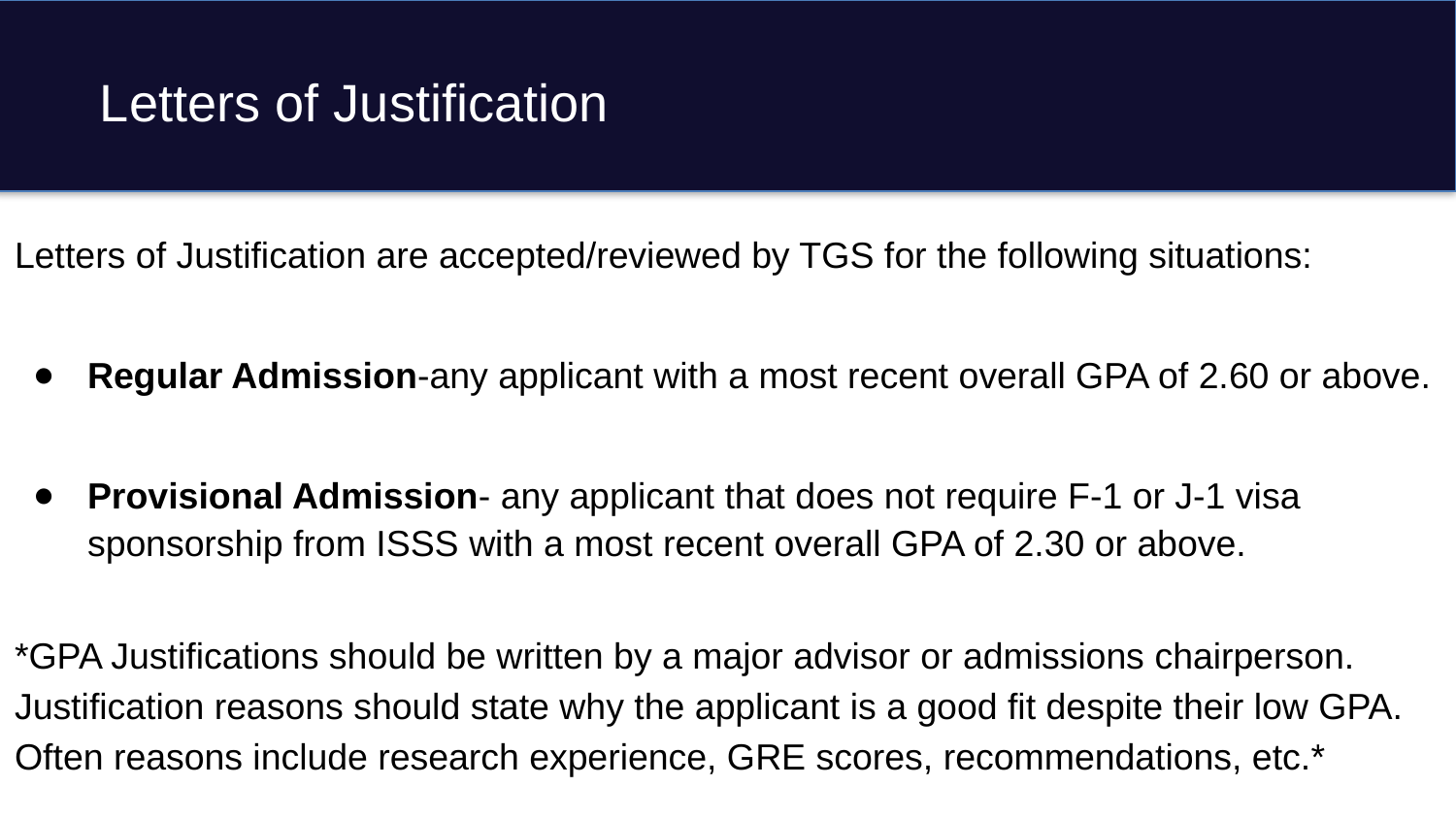

# Letters of Justification

Letters of Justification are accepted/reviewed by TGS for the following situations:

Regular Admission-any applicant with a most recent overall GPA of 2.60 or above.

Provisional Admission- any applicant that does not require F-1 or J-1 visa sponsorship from ISSS with a most recent overall GPA of 2.30 or above.

*GPA Justifications should be written by a major advisor or admissions chairperson.  Justification reasons should state why the applicant is a good fit despite their low GPA.  Often reasons include research experience, GRE scores, recommendations, etc.*